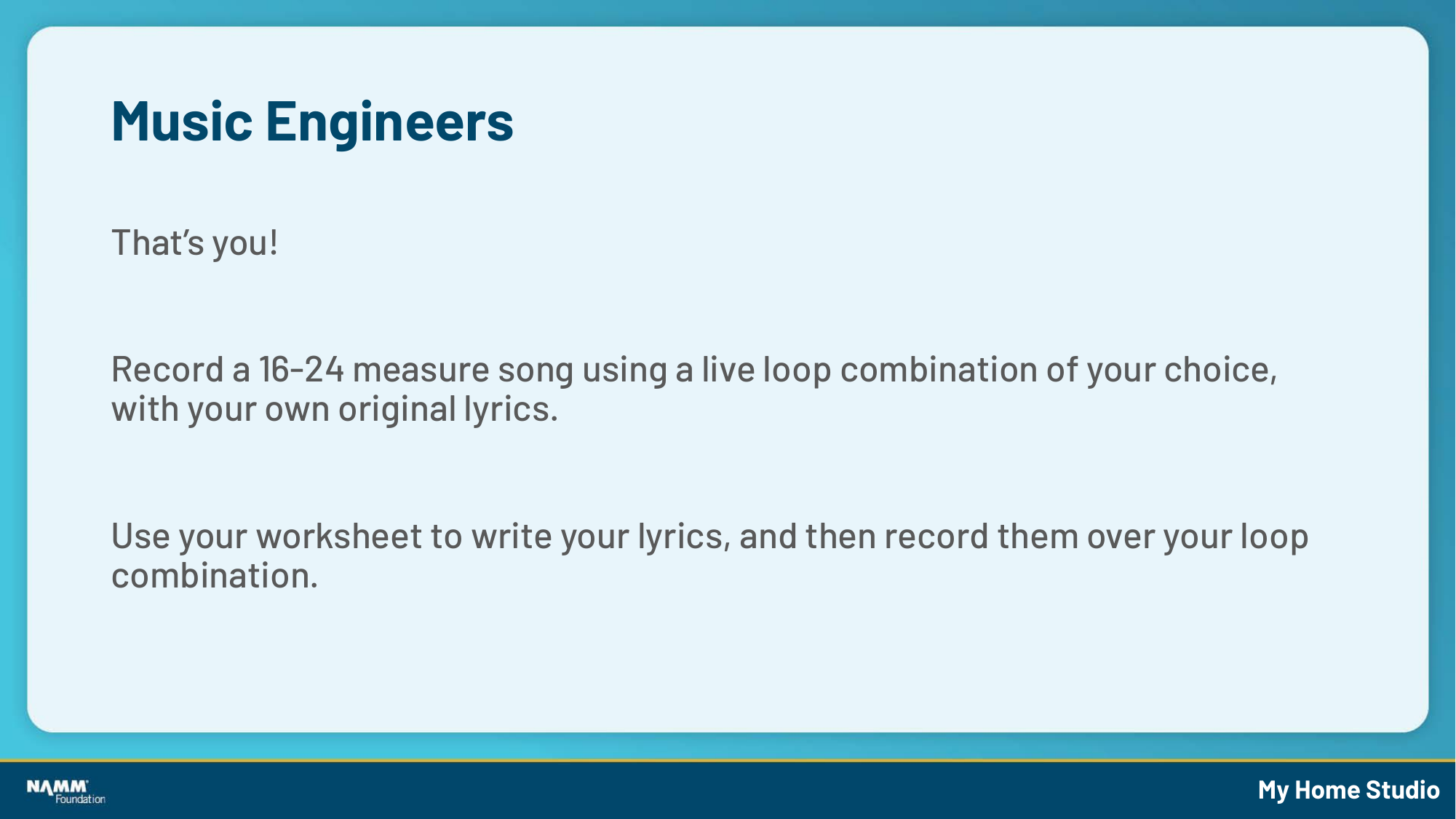

# Music Engineers
That’s you!

Record a 16-24 measure song using a live loop combination of your choice, with your own original lyrics.

Use your worksheet to write your lyrics, and then record them over your loop combination.